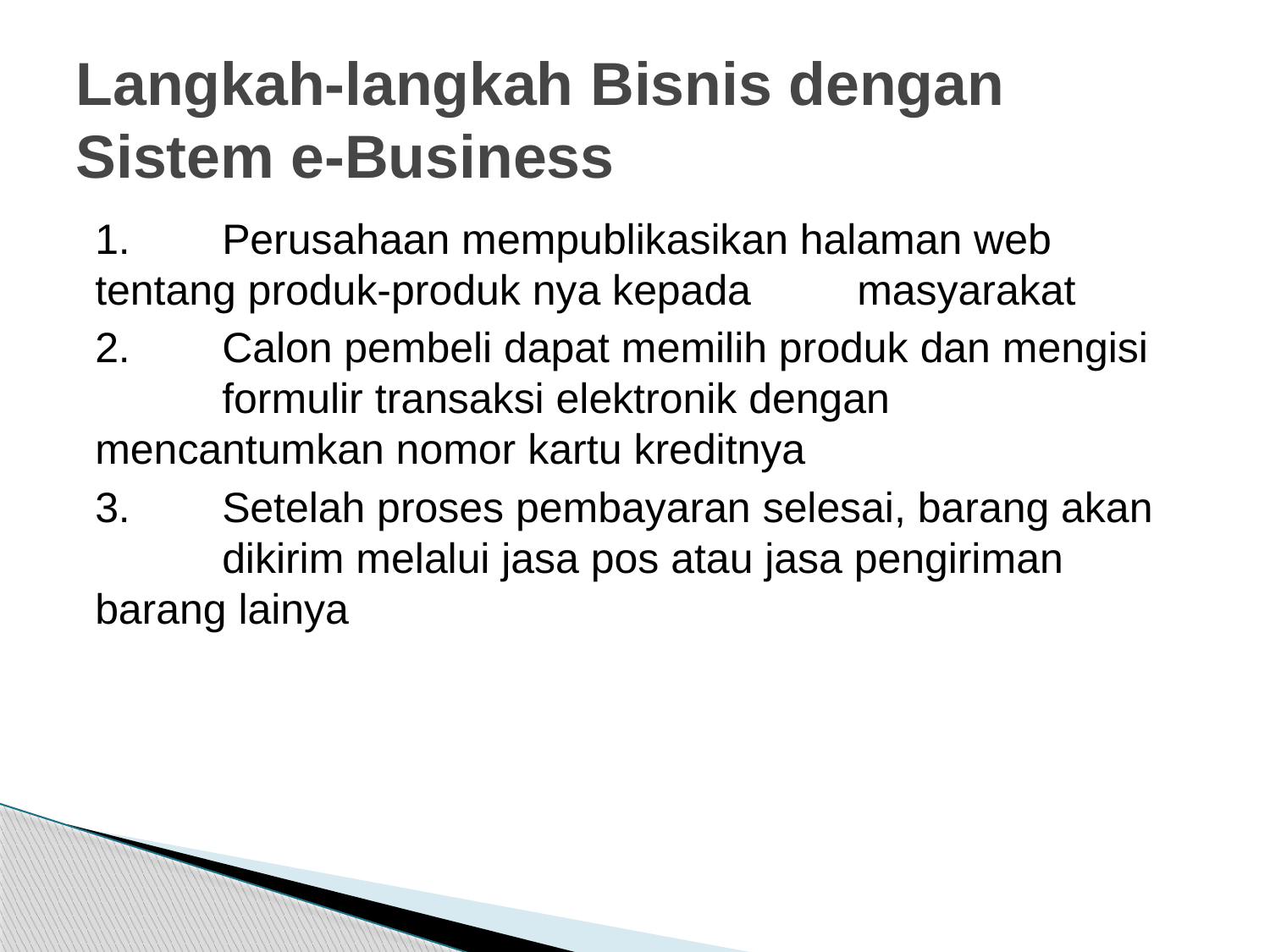

# Langkah-langkah Bisnis dengan Sistem e-Business
	1.	Perusahaan mempublikasikan halaman web 	tentang produk-produk nya kepada 	masyarakat
	2.	Calon pembeli dapat memilih produk dan mengisi 	formulir transaksi elektronik dengan 	mencantumkan nomor kartu kreditnya
	3.	Setelah proses pembayaran selesai, barang akan 	dikirim melalui jasa pos atau jasa pengiriman 	barang lainya